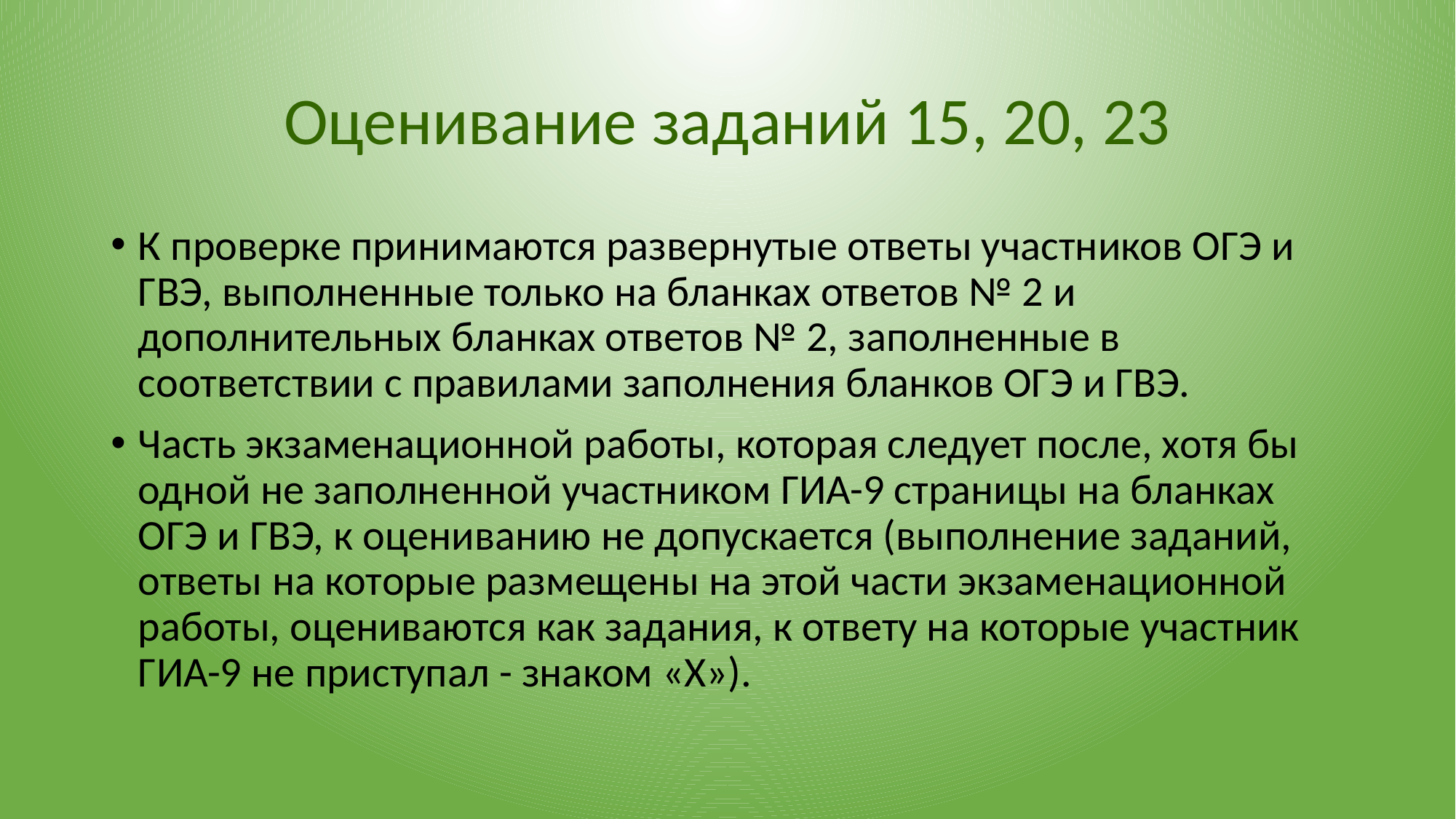

# Оценивание заданий 15, 20, 23
К проверке принимаются развернутые ответы участников ОГЭ и ГВЭ, выполненные только на бланках ответов № 2 и дополнительных бланках ответов № 2, заполненные в соответствии с правилами заполнения бланков ОГЭ и ГВЭ.
Часть экзаменационной работы, которая следует после, хотя бы одной не заполненной участником ГИА-9 страницы на бланках ОГЭ и ГВЭ, к оцениванию не допускается (выполнение заданий, ответы на которые размещены на этой части экзаменационной работы, оцениваются как задания, к ответу на которые участник ГИА-9 не приступал - знаком «X»).